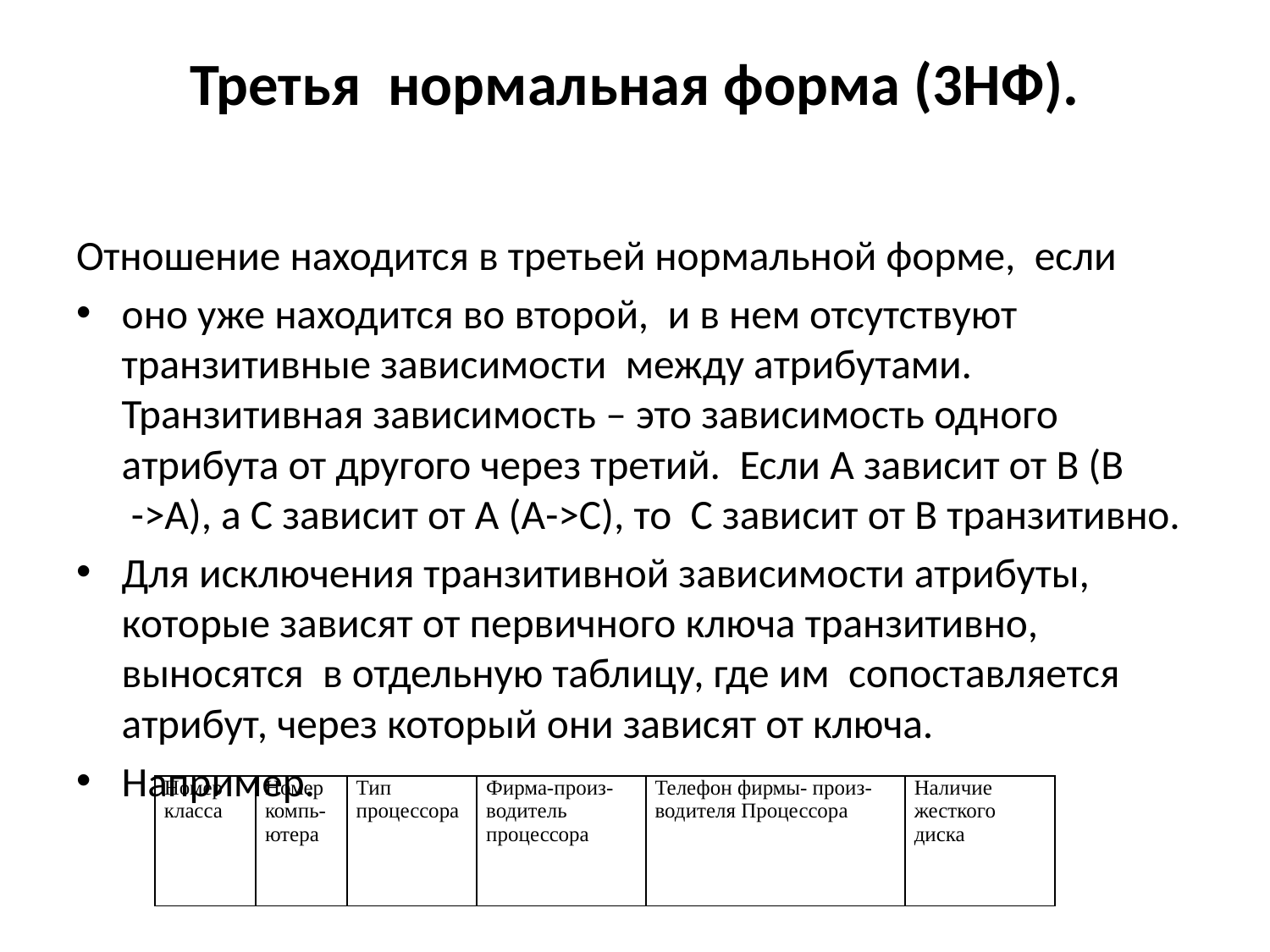

# Третья  нормальная форма (3НФ).
Отношение находится в третьей нормальной форме,  если
оно уже находится во второй,  и в нем отсутствуют транзитивные зависимости  между атрибутами.  Транзитивная зависимость – это зависимость одного атрибута от другого через третий.  Если А зависит от В (В         ->А), а С зависит от А (А->C), то  С зависит от В транзитивно.
Для исключения транзитивной зависимости атрибуты, которые зависят от первичного ключа транзитивно,  выносятся  в отдельную таблицу, где им  сопоставляется атрибут, через который они зависят от ключа.
Например.

| Номер класса | Номер компь-ютера | Тип процессора | Фирма-произ-водитель процессора | Телефон фирмы- произ-водителя Процессора | Наличие жесткого диска |
| --- | --- | --- | --- | --- | --- |